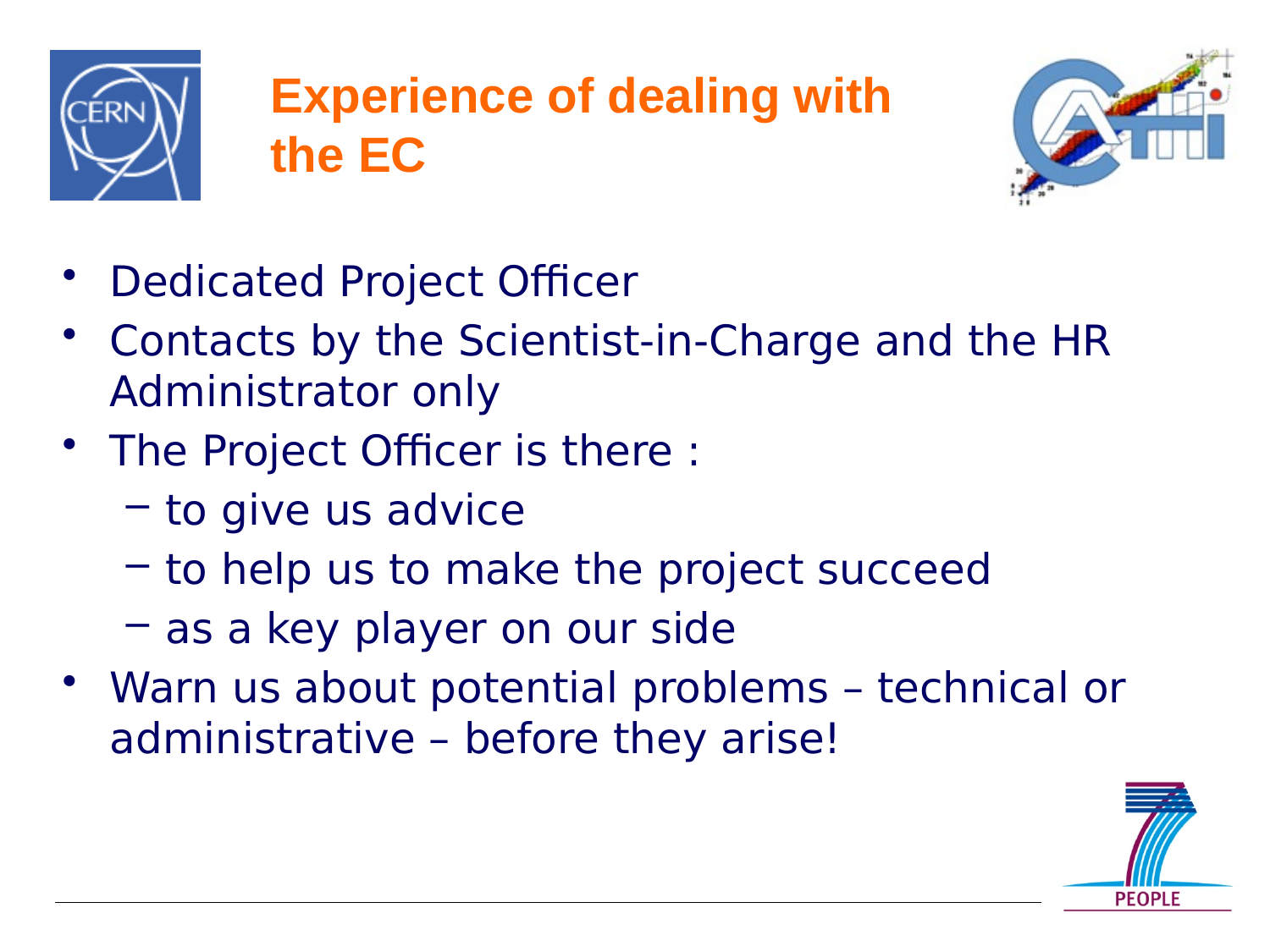

# Experience of dealing with the EC
Dedicated Project Officer
Contacts by the Scientist-in-Charge and the HR Administrator only
The Project Officer is there :
to give us advice
to help us to make the project succeed
as a key player on our side
Warn us about potential problems – technical or administrative – before they arise!